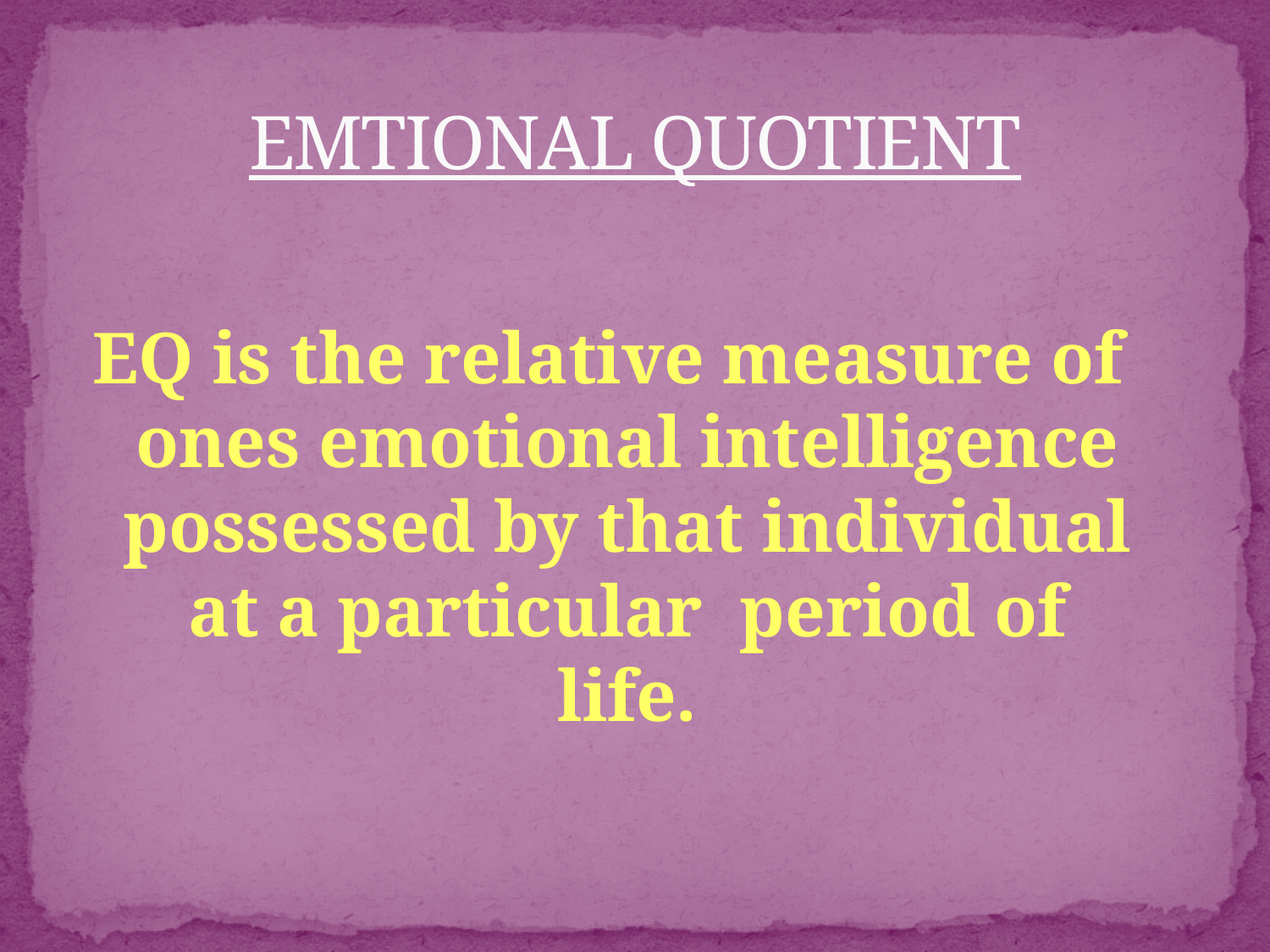

# EMTIONAL QUOTIENT

EQ is the relative measure of ones emotional intelligence possessed by that individual at a particular  period of life.